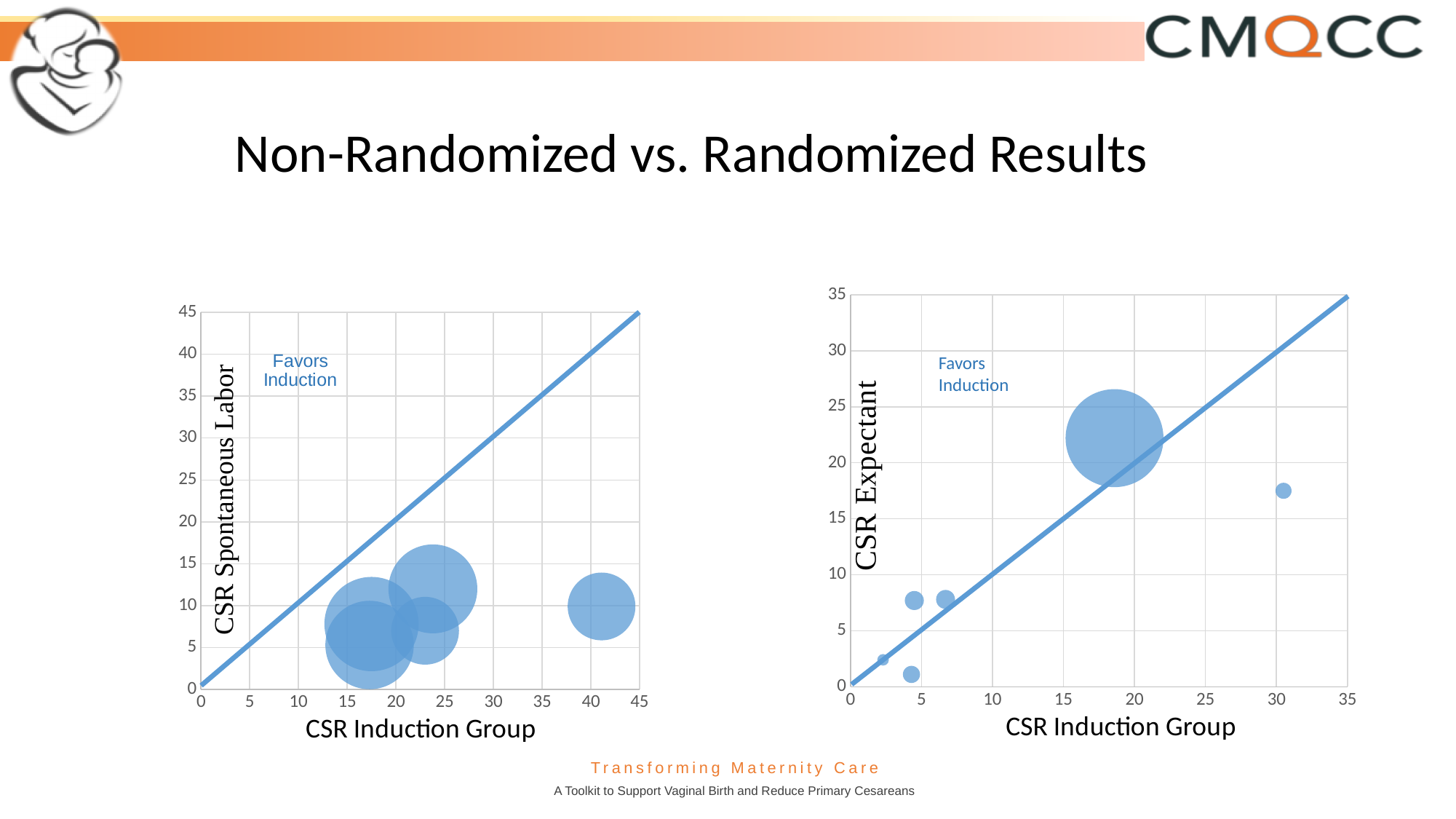

# Non-Randomized vs. Randomized Results

### Chart

| Category | Y-Values |
|---|---|

### Chart

| Category | Y-Values |
|---|---|
Favors Induction